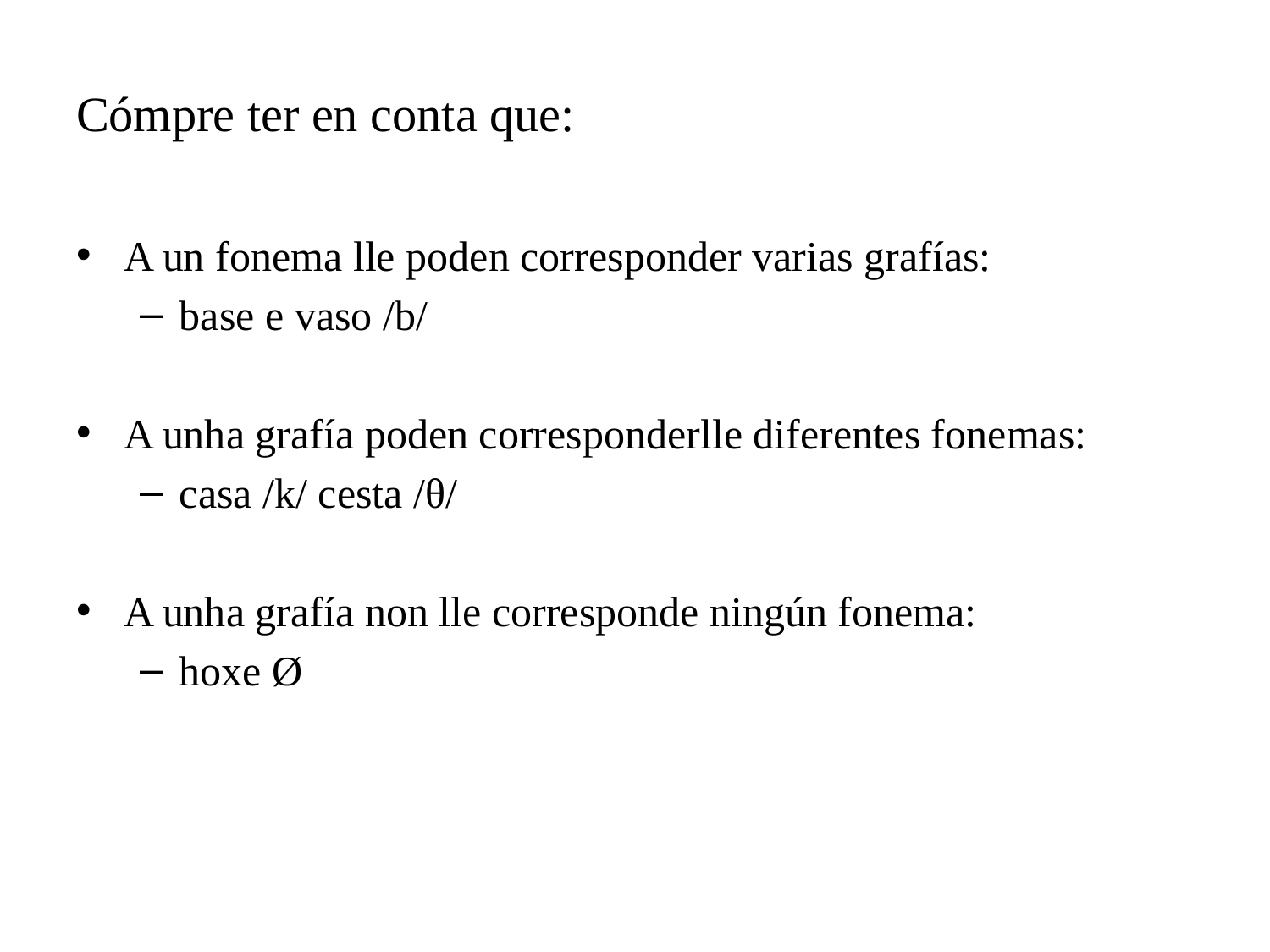

Cómpre ter en conta que:

A un fonema lle poden corresponder varias grafías:
base e vaso /b/

A unha grafía poden corresponderlle diferentes fonemas:
casa /k/ cesta /θ/

A unha grafía non lle corresponde ningún fonema:
hoxe Ø